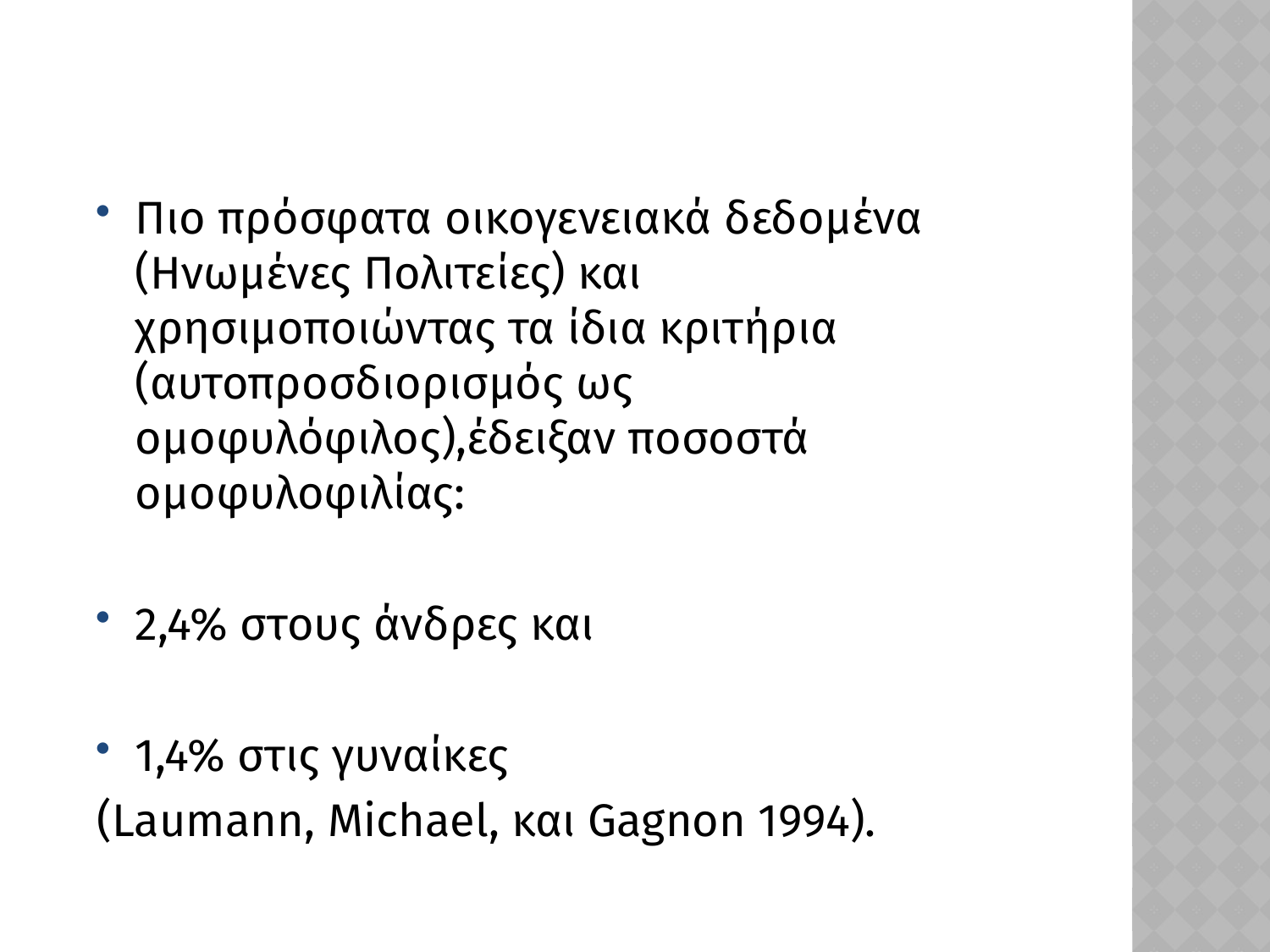

Πιο πρόσφατα οικογενειακά δεδομένα (Ηνωμένες Πολιτείες) και χρησιμοποιώντας τα ίδια κριτήρια (αυτοπροσδιορισμός ως ομοφυλόφιλος),έδειξαν ποσοστά ομοφυλοφιλίας:

2,4% στους άνδρες και

1,4% στις γυναίκες
(Laumann, Michael, και Gagnon 1994).